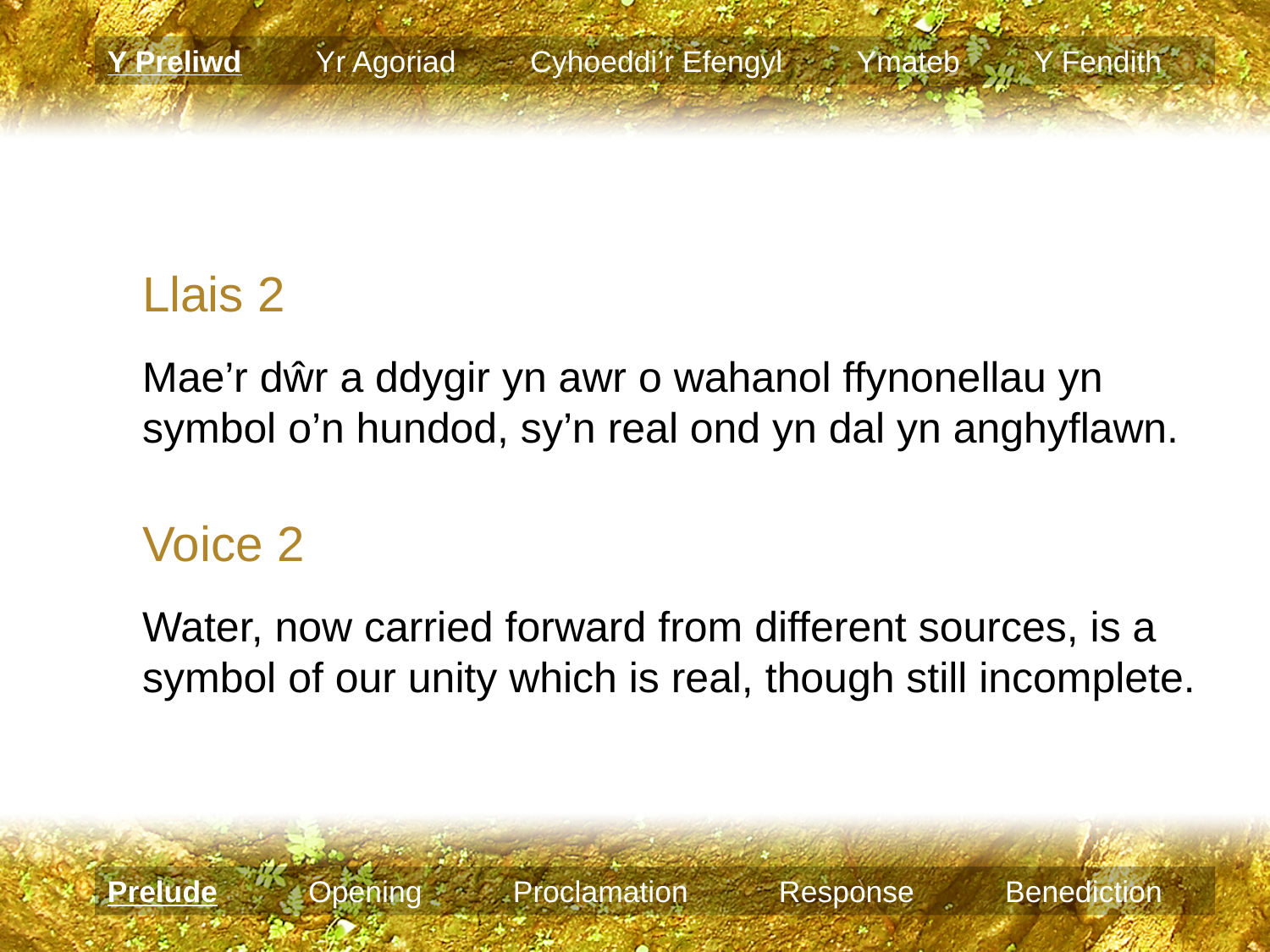

Y Preliwd         Yr Agoriad         Cyhoeddi’r Efengyl         Ymateb         Y Fendith
Llais 2

Mae’r dŵr a ddygir yn awr o wahanol ffynonellau yn symbol o’n hundod, sy’n real ond yn dal yn anghyflawn.

Voice 2

Water, now carried forward from different sources, is a symbol of our unity which is real, though still incomplete.

Prelude           Opening           Proclamation           Response           Benediction